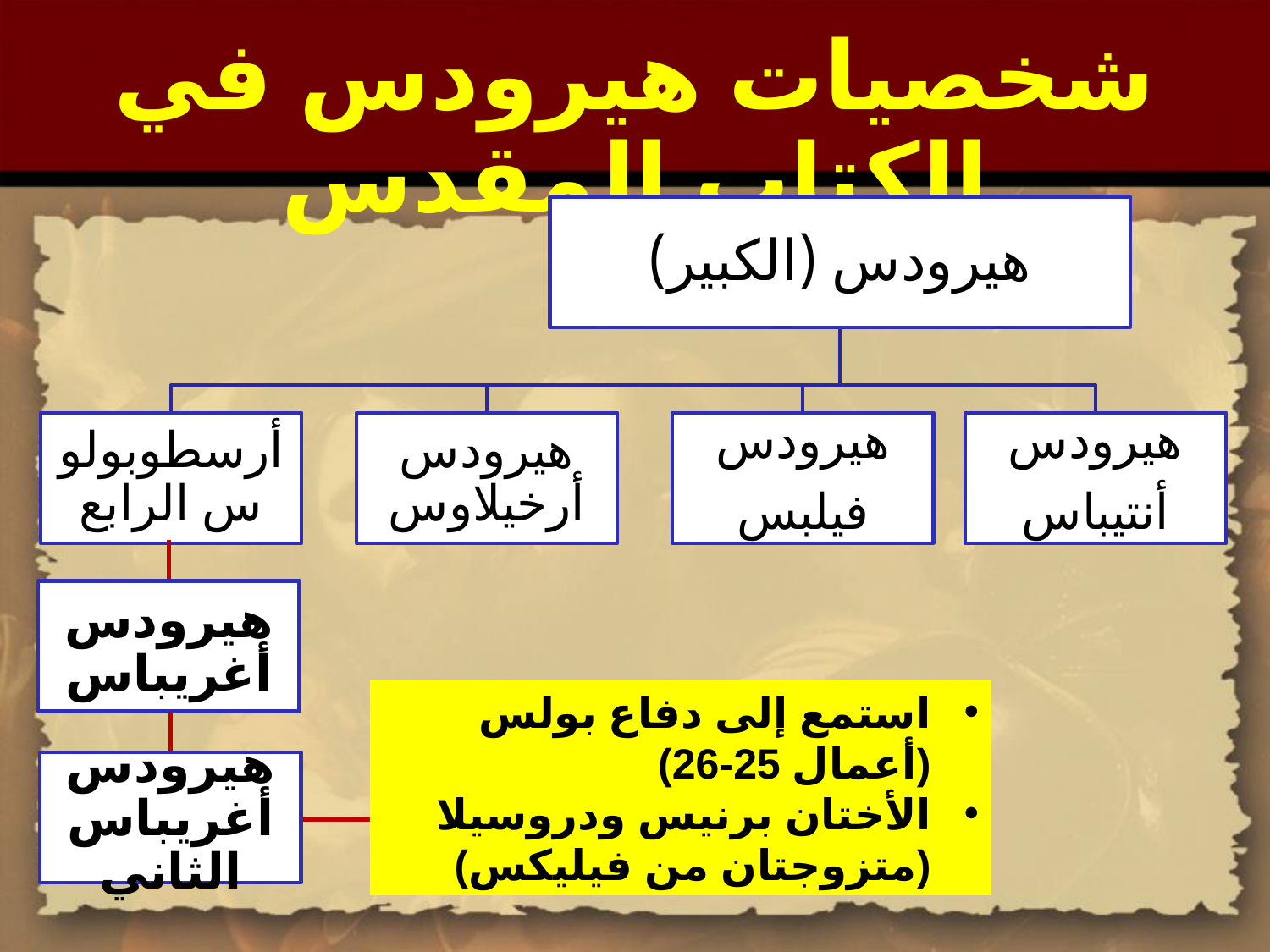

شخصيات هيرودس في الكتاب المقدس
هيرودس (الكبير)
أرسطوبولوس الرابع
هيرودس أرخيلاوس
هيرودس
فيلبس
هيرودس
أنتيباس

هيرودس أغريباس
استمع إلى دفاع بولس (أعمال 25-26)
الأختان برنيس ودروسيلا (متزوجتان من فيليكس)

هيرودس أغريباس الثاني